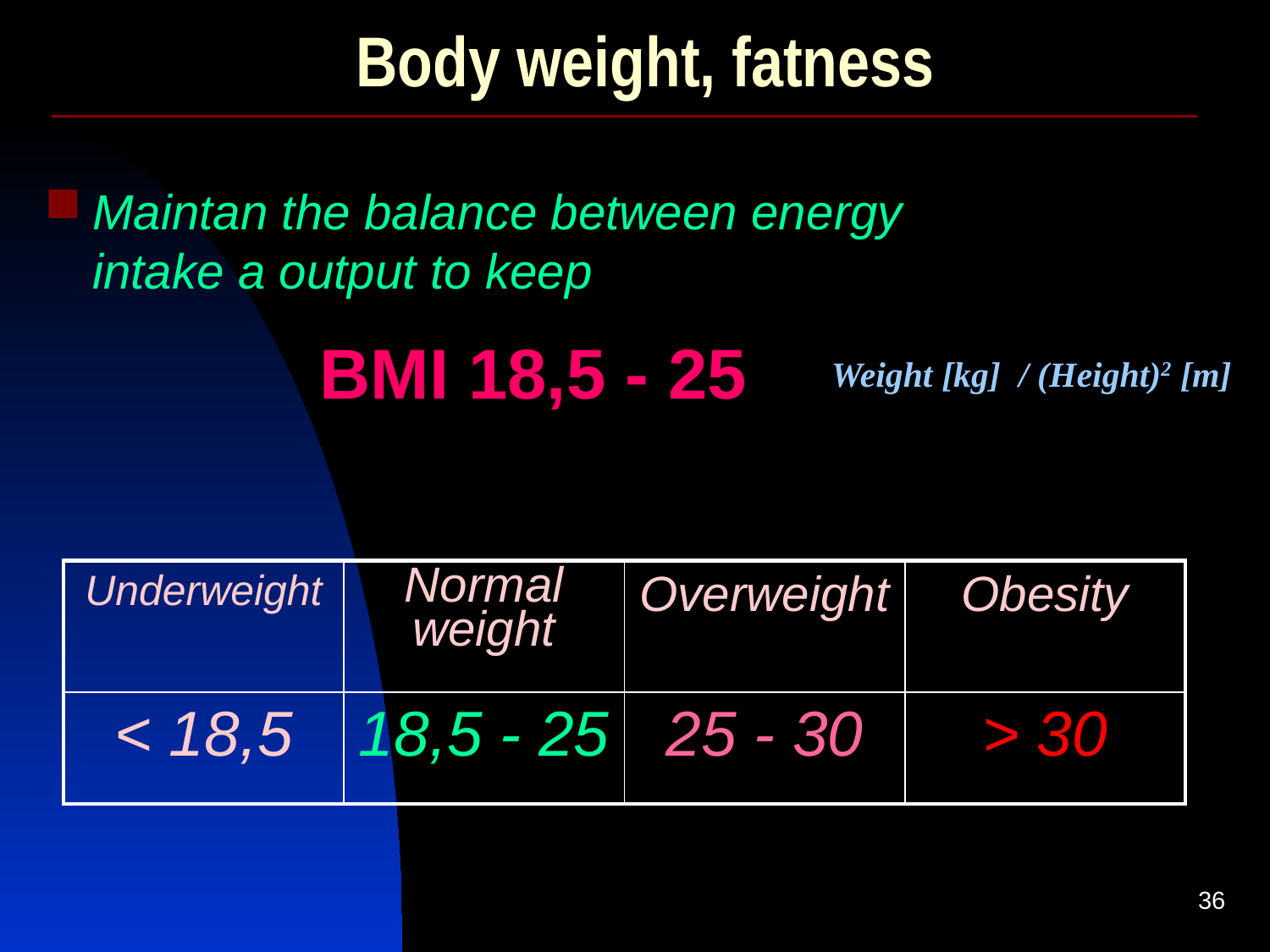

# Body weight, fatness

Maintan the balance between energy intake a output to keep
BMI 18,5 - 25
Weight [kg]  / (Height)2 [m]
| Underweight | Normal weight | Overweight | Obesity |
| --- | --- | --- | --- |
| < 18,5 | 18,5 - 25 | 25 - 30 | > 30 |
36